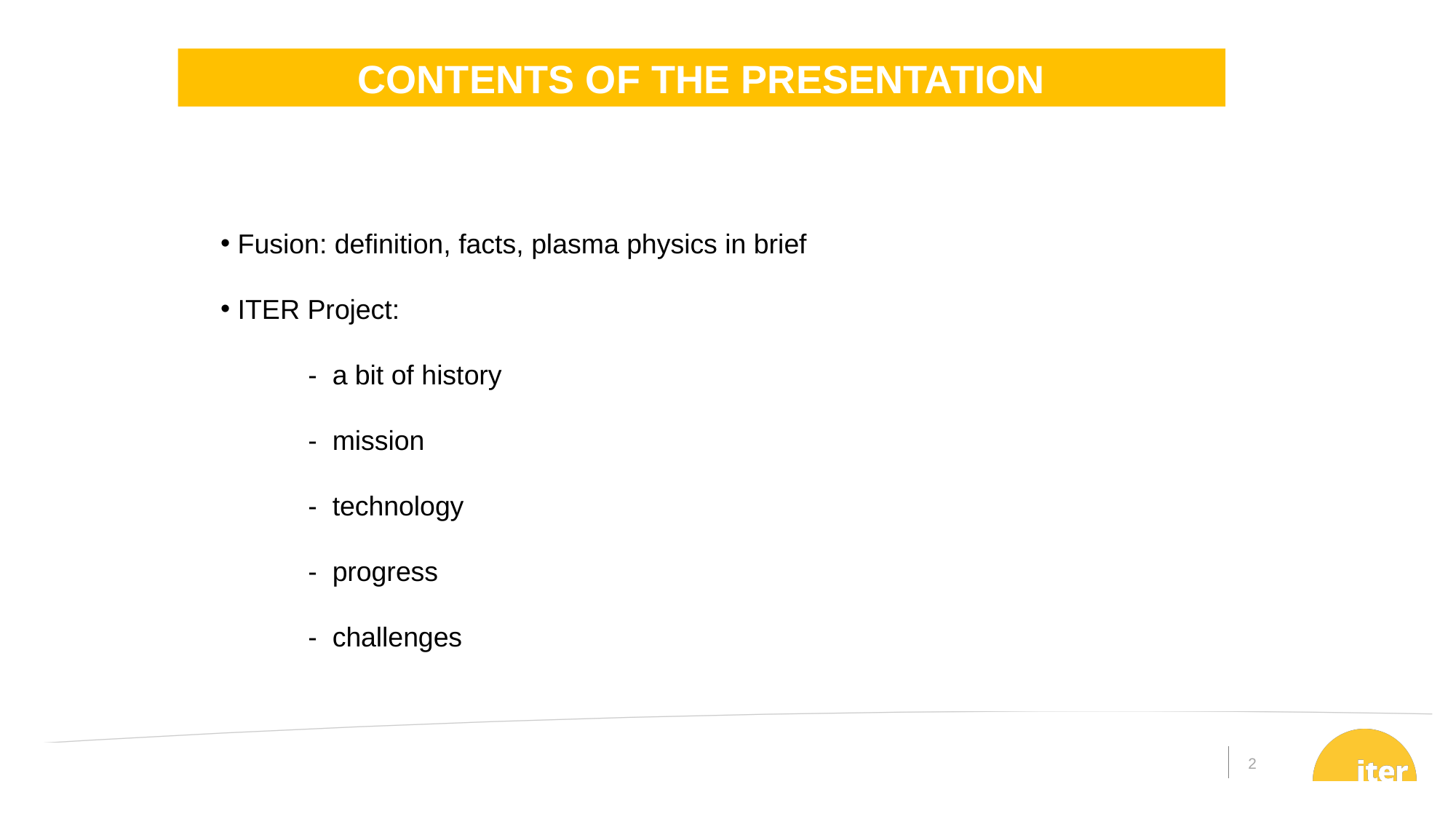

CONTENTS OF THE PRESENTATION
 Fusion: definition, facts, plasma physics in brief
 ITER Project:
	-  a bit of history
	-  mission
	-  technology
	-  progress
	-  challenges